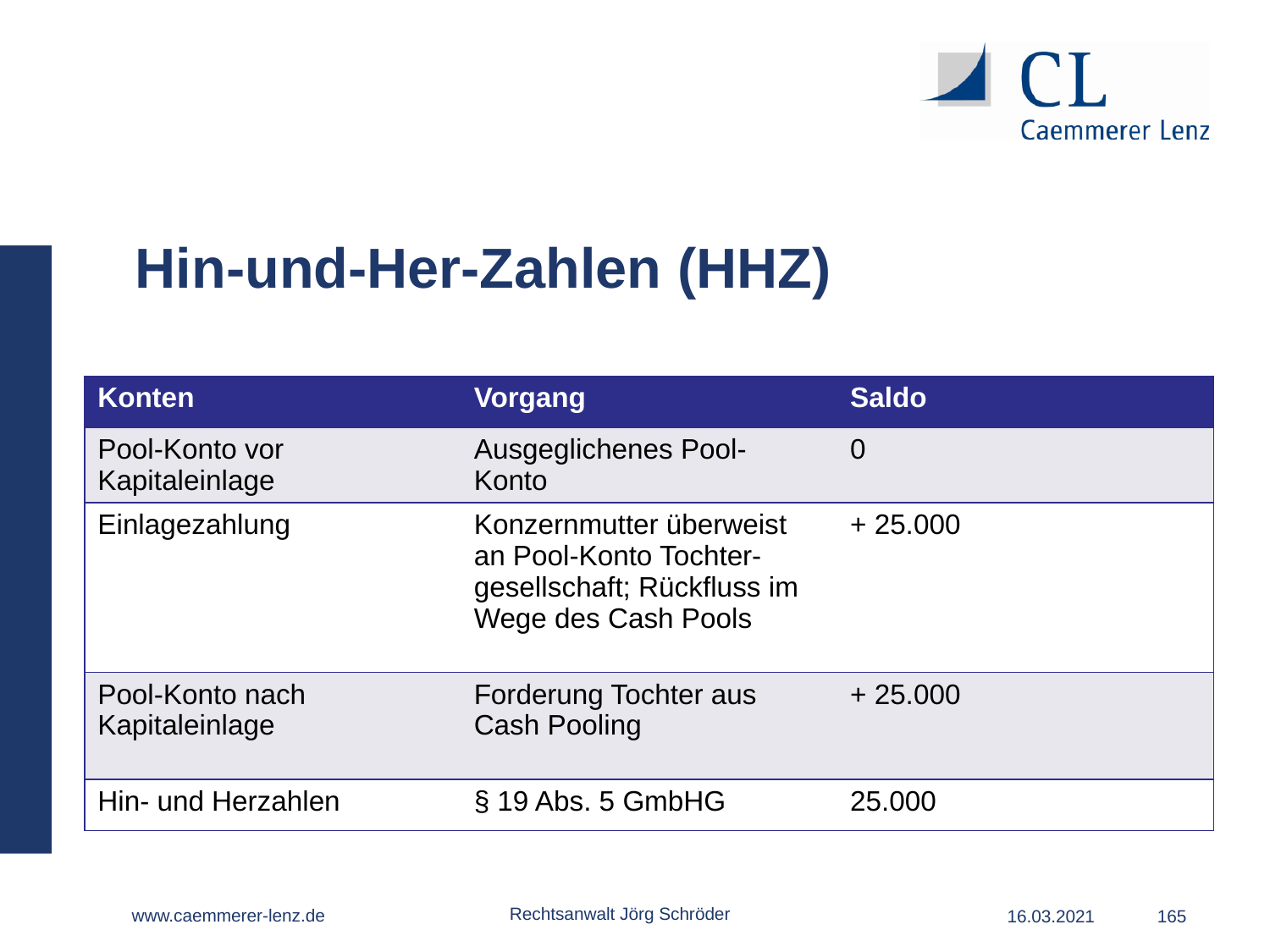

Hin-und-Her-Zahlen (HHZ)

| Konten | Vorgang | Saldo |
| --- | --- | --- |
| Pool-Konto vor Kapitaleinlage | Ausgeglichenes Pool- Konto | 0 |
| Einlagezahlung | Konzernmutter überweist an Pool-Konto Tochter-gesellschaft; Rückfluss im Wege des Cash Pools | + 25.000 |
| Pool-Konto nach Kapitaleinlage | Forderung Tochter aus Cash Pooling | + 25.000 |
| Hin- und Herzahlen | § 19 Abs. 5 GmbHG | 25.000 |